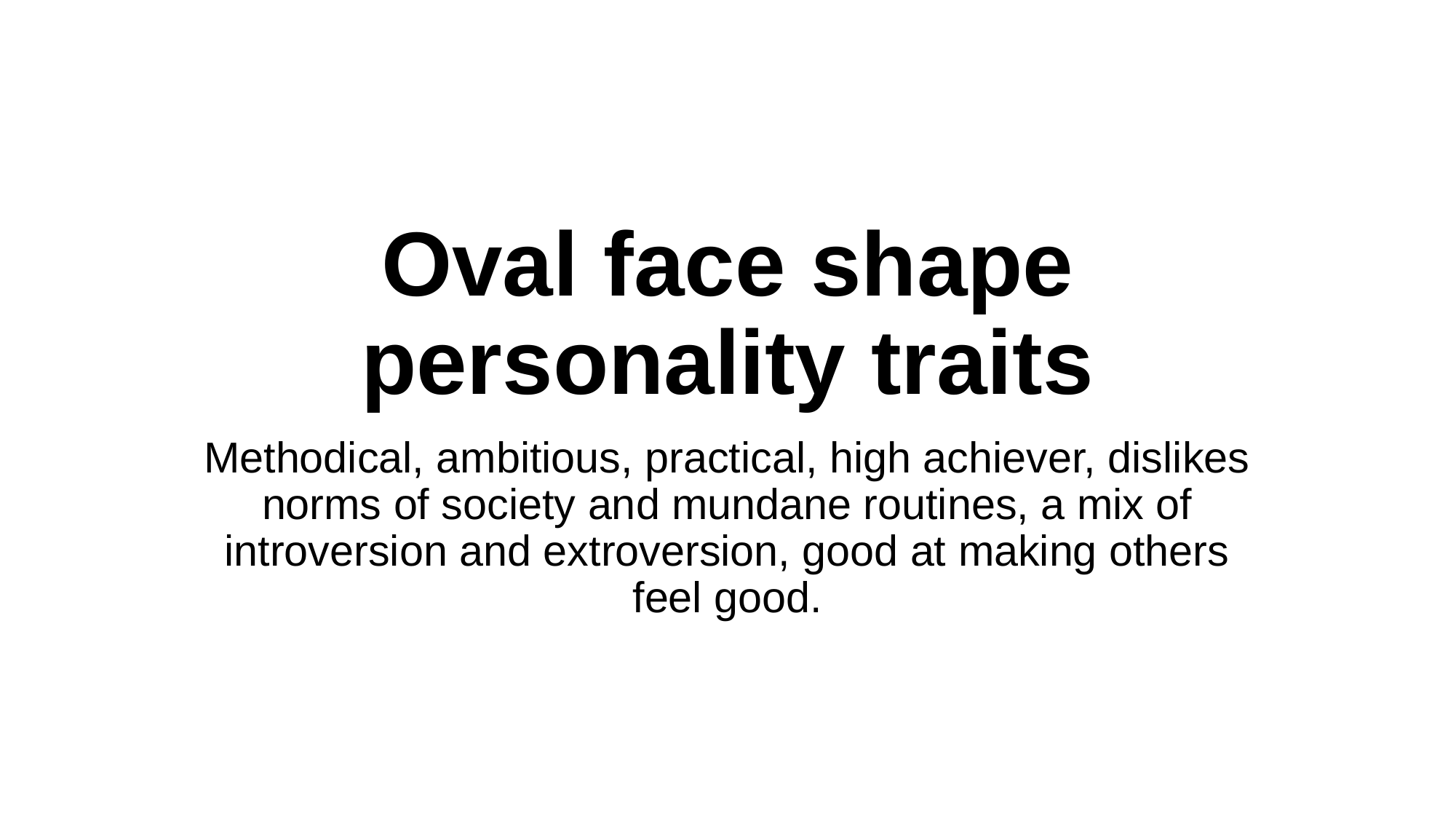

# Oval face shape personality traits
Methodical, ambitious, practical, high achiever, dislikes norms of society and mundane routines, a mix of introversion and extroversion, good at making others feel good.